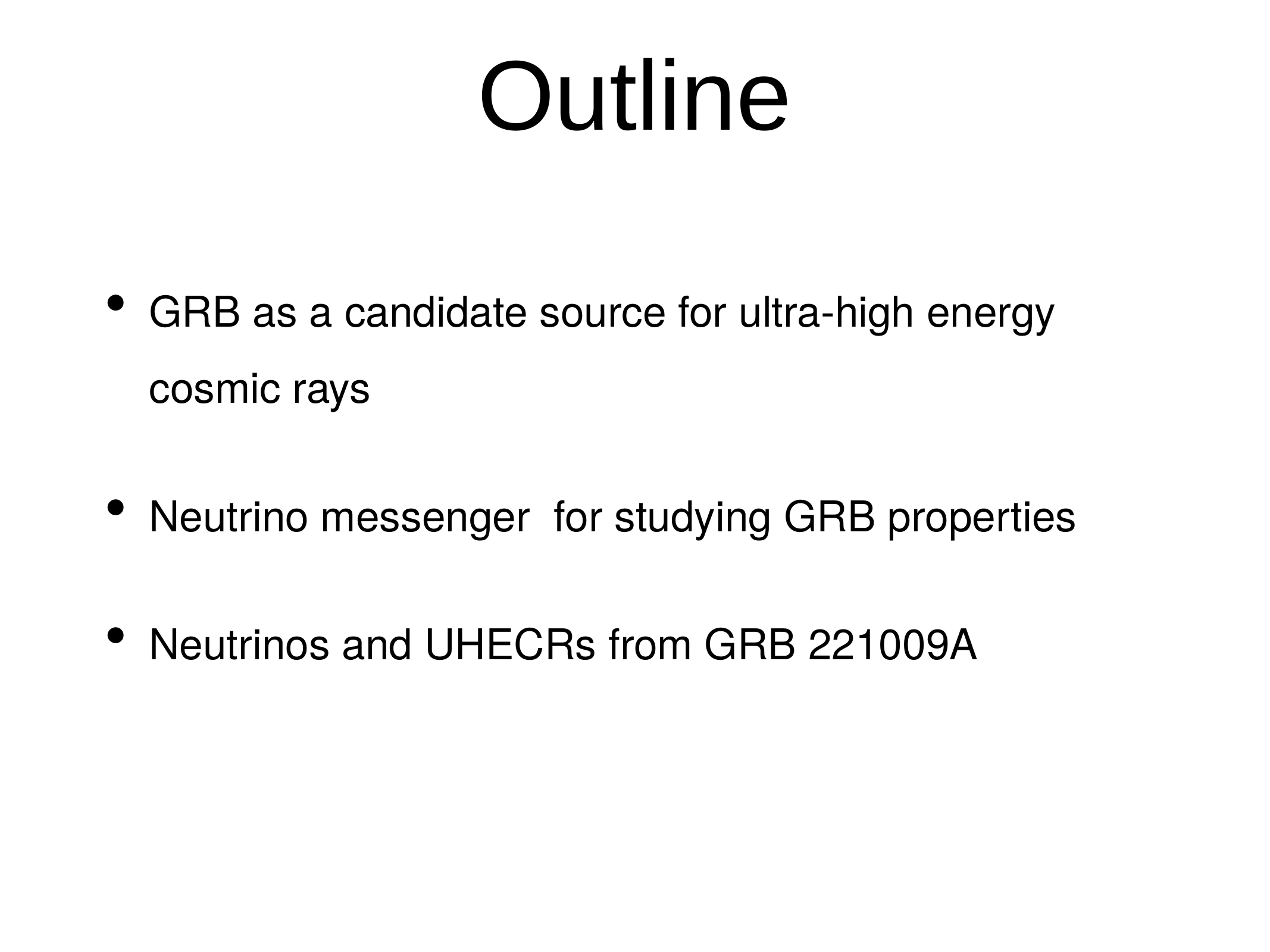

# Outline
GRB as a candidate source for ultra-high energy cosmic rays
Neutrino messenger  for studying GRB properties
Neutrinos and UHECRs from GRB 221009A